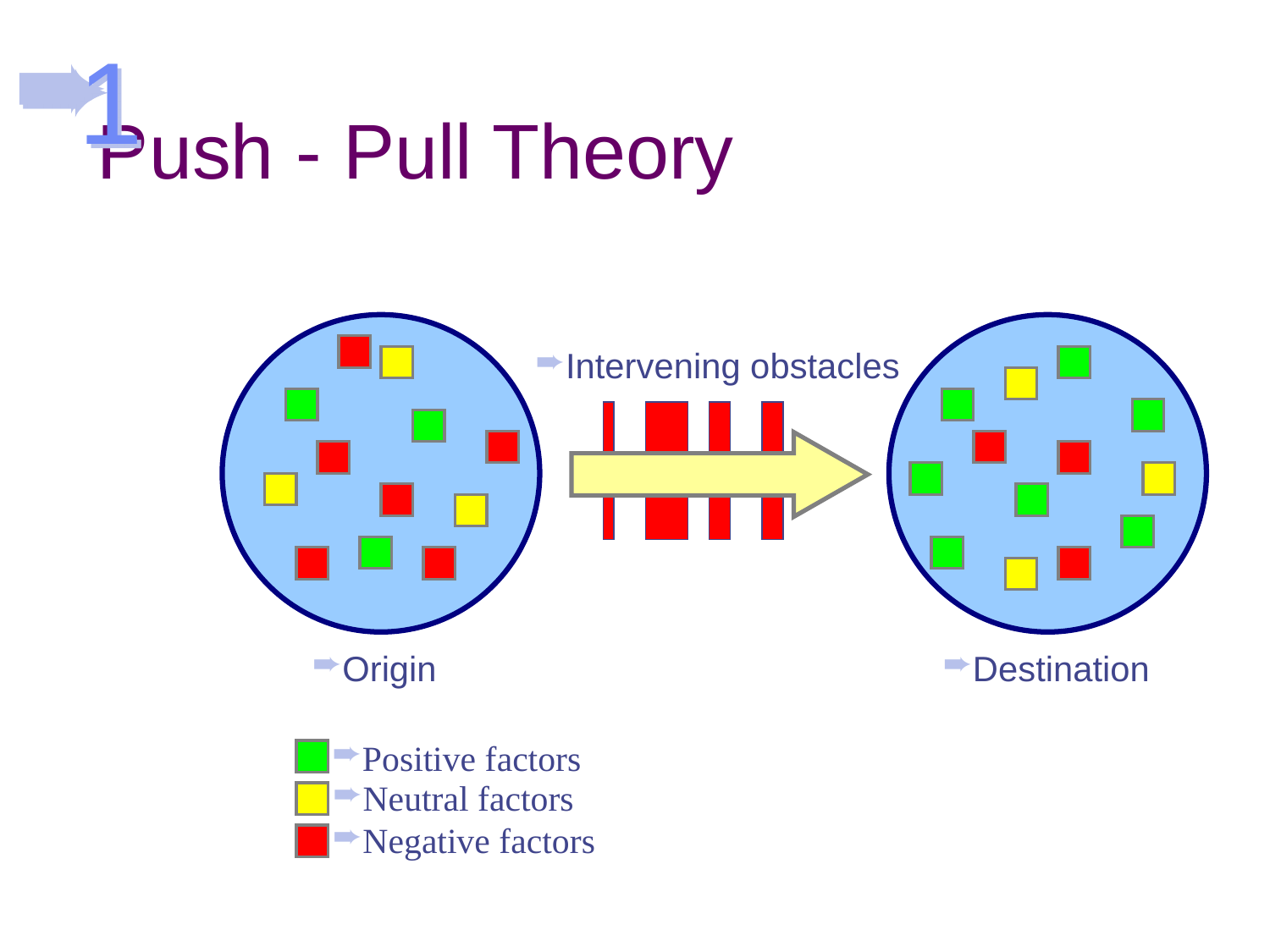

1
# Push - Pull Theory

Intervening obstacles

Origin
Destination
Positive factors

Neutral factors

Negative factors